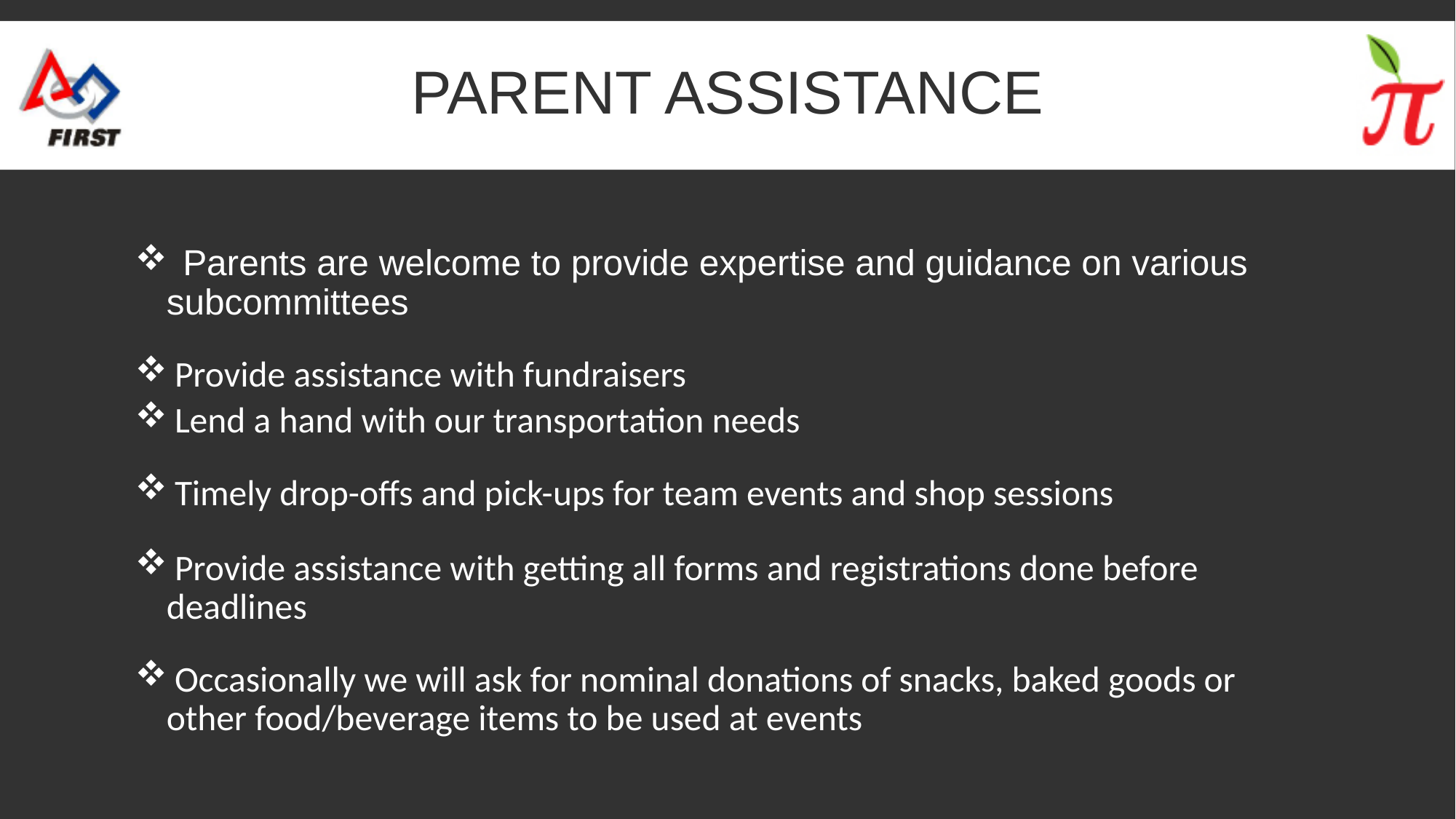

# Parent assistance
  Parents are welcome to provide expertise and guidance on various subcommittees

 Provide assistance with fundraisers
 Lend a hand with our transportation needs

 Timely drop-offs and pick-ups for team events and shop sessions

 Provide assistance with getting all forms and registrations done before deadlines

 Occasionally we will ask for nominal donations of snacks, baked goods or other food/beverage items to be used at events